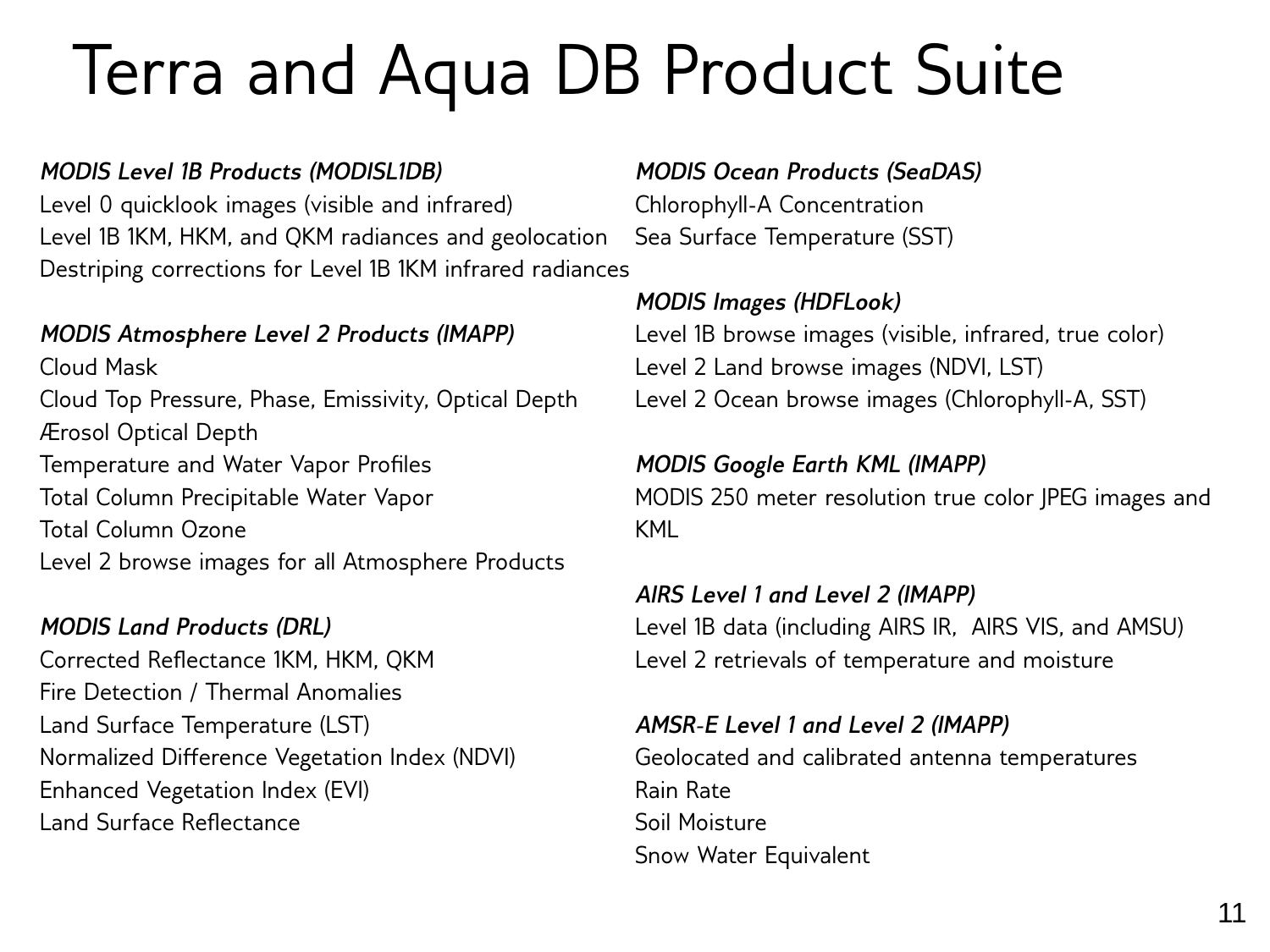

# Terra and Aqua DB Product Suite
MODIS Level 1B Products (MODISL1DB)
Level 0 quicklook images (visible and infrared)
Level 1B 1KM, HKM, and QKM radiances and geolocation
Destriping corrections for Level 1B 1KM infrared radiances

MODIS Atmosphere Level 2 Products (IMAPP)
Cloud Mask
Cloud Top Pressure, Phase, Emissivity, Optical Depth
Aerosol Optical Depth
Temperature and Water Vapor Profiles
Total Column Precipitable Water Vapor
Total Column Ozone
Level 2 browse images for all Atmosphere Products

MODIS Land Products (DRL)
Corrected Reflectance 1KM, HKM, QKM
Fire Detection / Thermal Anomalies
Land Surface Temperature (LST)
Normalized Difference Vegetation Index (NDVI)
Enhanced Vegetation Index (EVI)
Land Surface Reflectance

MODIS Ocean Products (SeaDAS)
Chlorophyll-A Concentration
Sea Surface Temperature (SST)

MODIS Images (HDFLook)
Level 1B browse images (visible, infrared, true color)
Level 2 Land browse images (NDVI, LST)
Level 2 Ocean browse images (Chlorophyll-A, SST)

MODIS Google Earth KML (IMAPP)
MODIS 250 meter resolution true color JPEG images and KML

AIRS Level 1 and Level 2 (IMAPP)
Level 1B data (including AIRS IR,  AIRS VIS, and AMSU)
Level 2 retrievals of temperature and moisture

AMSR-E Level 1 and Level 2 (IMAPP)
Geolocated and calibrated antenna temperatures
Rain Rate
Soil Moisture
Snow Water Equivalent

11